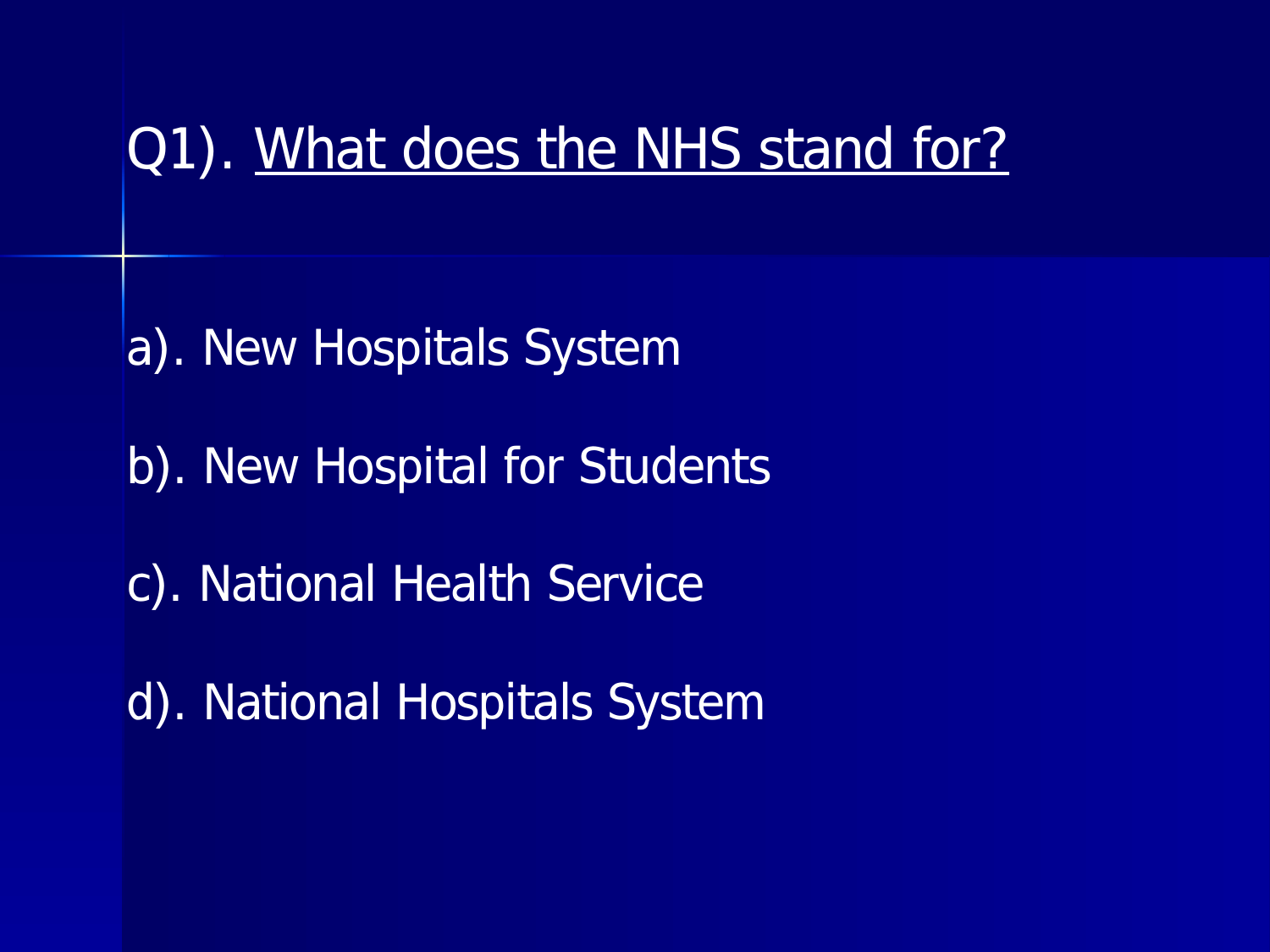

Q1). What does the NHS stand for?

a). New Hospitals System

b). New Hospital for Students

c). National Health Service

d). National Hospitals System